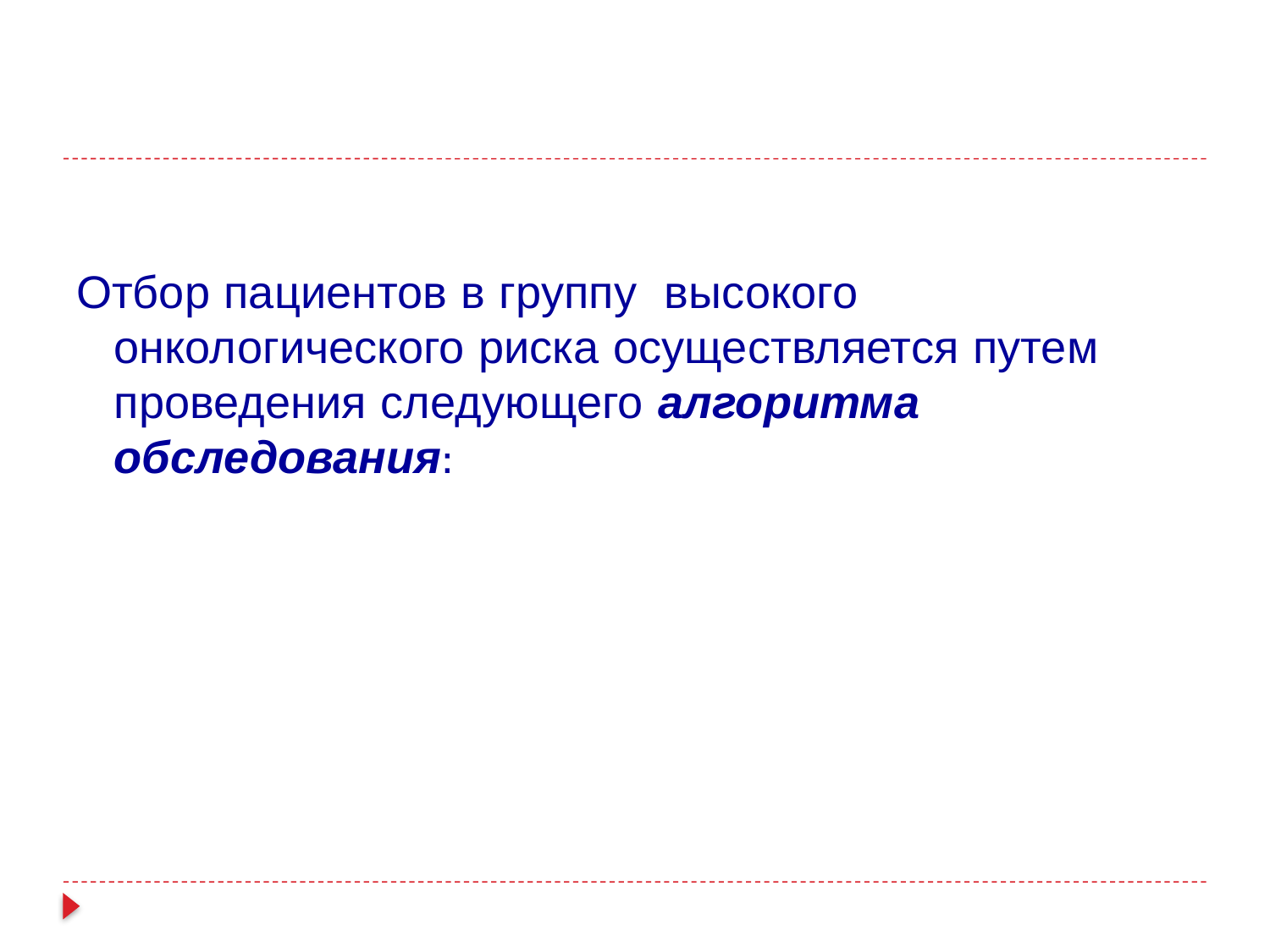

Отбор пациентов в группу  высокого онкологического риска осуществляется путем проведения следующего алгоритма обследования: